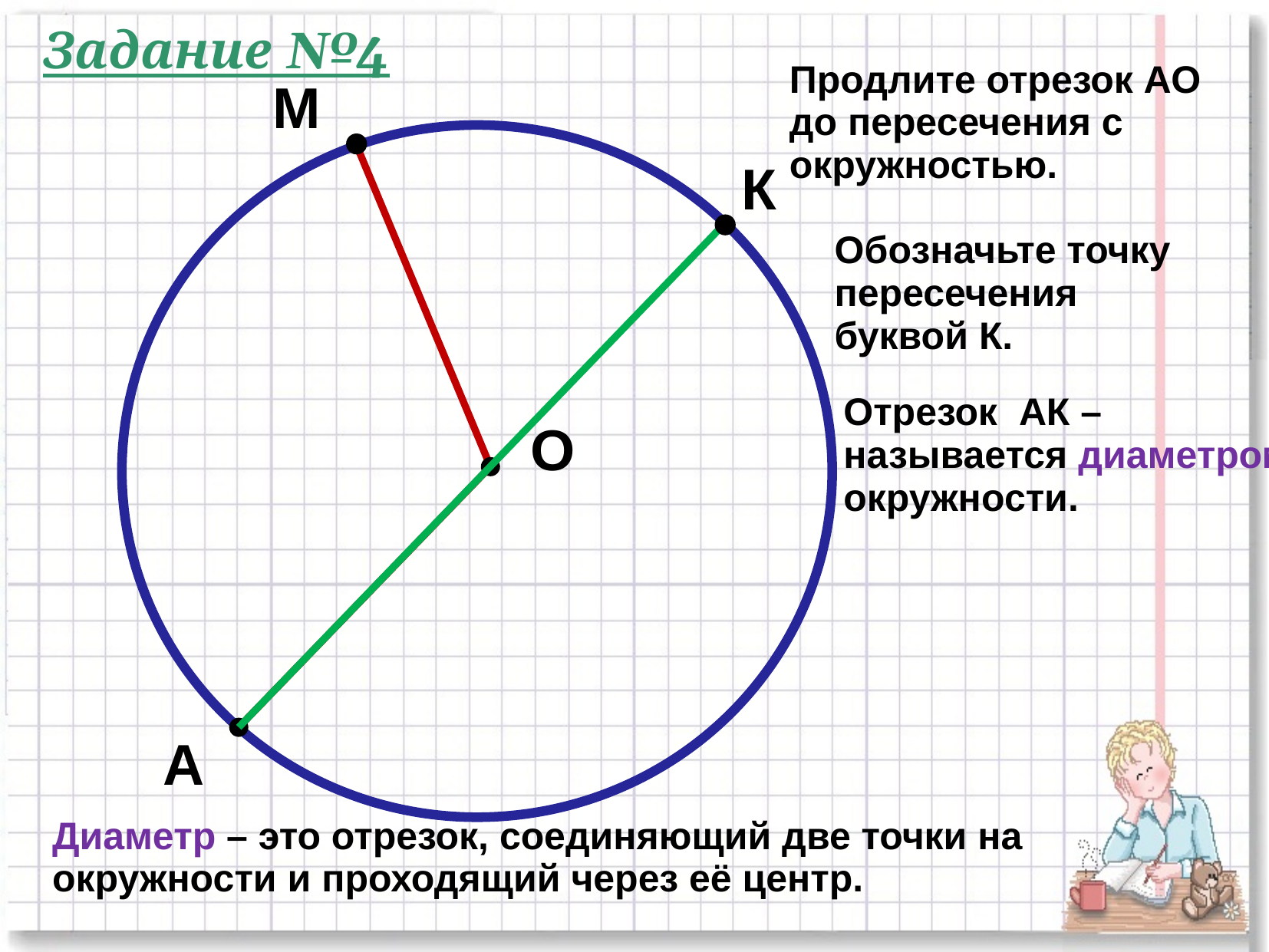

Задание №4
Продлите отрезок АО до пересечения с окружностью.
М

К

Обозначьте точку пересечения  буквой К.
Отрезок  АК – называется диаметром окружности.
О

А

Диаметр – это отрезок, соединяющий две точки на окружности и проходящий через её центр.